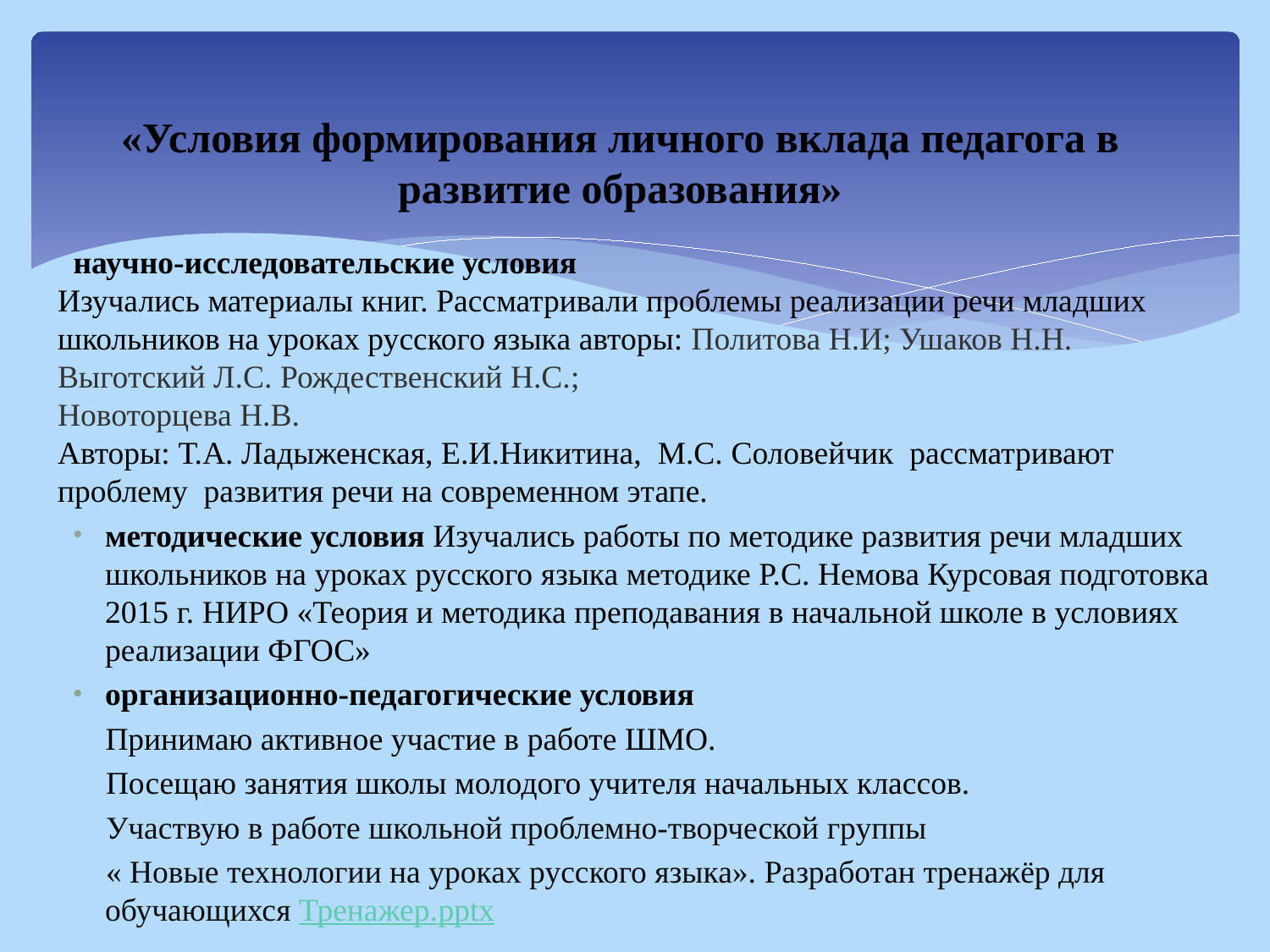

# «Условия формирования личного вклада педагога в развитие образования»
научно-исследовательские условия
Изучались материалы книг. Рассматривали проблемы реализации речи младших школьников на уроках русского языка авторы: Политова Н.И; Ушаков Н.Н. Выготский Л.С. Рождественский Н.С.;
Новоторцева Н.В.
Авторы: Т.А. Ладыженская, Е.И.Никитина,  М.С. Соловейчик  рассматривают проблему  развития речи на современном этапе.
методические условия Изучались работы по методике развития речи младших школьников на уроках русского языка методике Р.С. Немова Курсовая подготовка 2015 г. НИРО «Теория и методика преподавания в начальной школе в условиях реализации ФГОС»
организационно-педагогические условия
    Принимаю активное участие в работе ШМО.
      Посещаю занятия школы молодого учителя начальных классов.
      Участвую в работе школьной проблемно-творческой группы
      « Новые технологии на уроках русского языка». Разработан тренажёр для обучающихся Тренажер.pptx